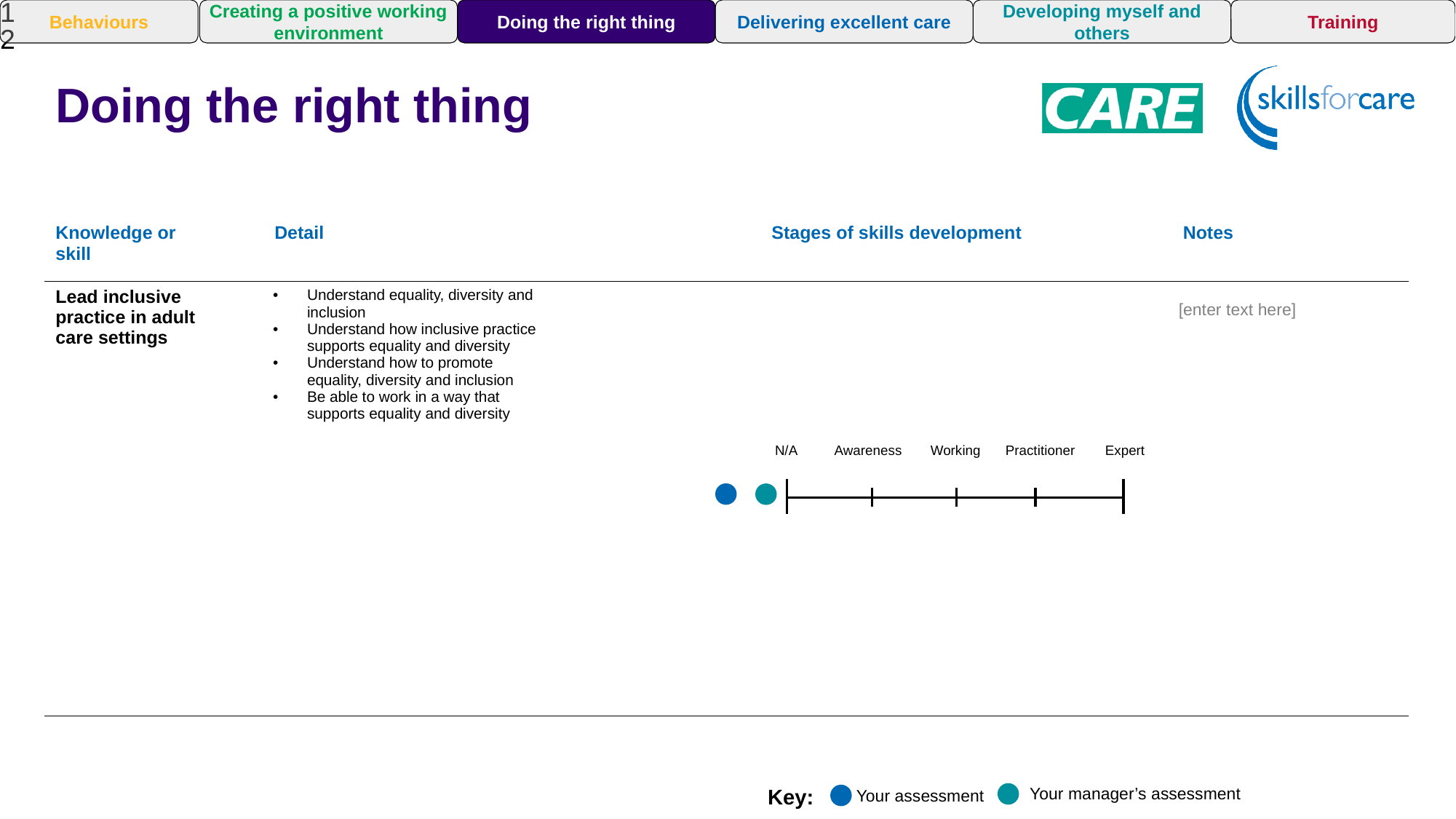

12
Training
Behaviours
Creating a positive working environment
Doing the right thing
Delivering excellent care
Developing myself and others
Doing the right thing
| Knowledge or skill | Detail |  | Stages of skills development | Notes |
| --- | --- | --- | --- | --- |
| Lead inclusive practice in adult care settings | Understand equality, diversity and inclusion Understand how inclusive practice supports equality and diversity Understand how to promote equality, diversity and inclusion Be able to work in a way that supports equality and diversity |  |  |  |
Awareness
[enter text here]
N/A
N/A
Awareness
Working
Practitioner
Expert

Your manager’s assessment
Key:
Your assessment